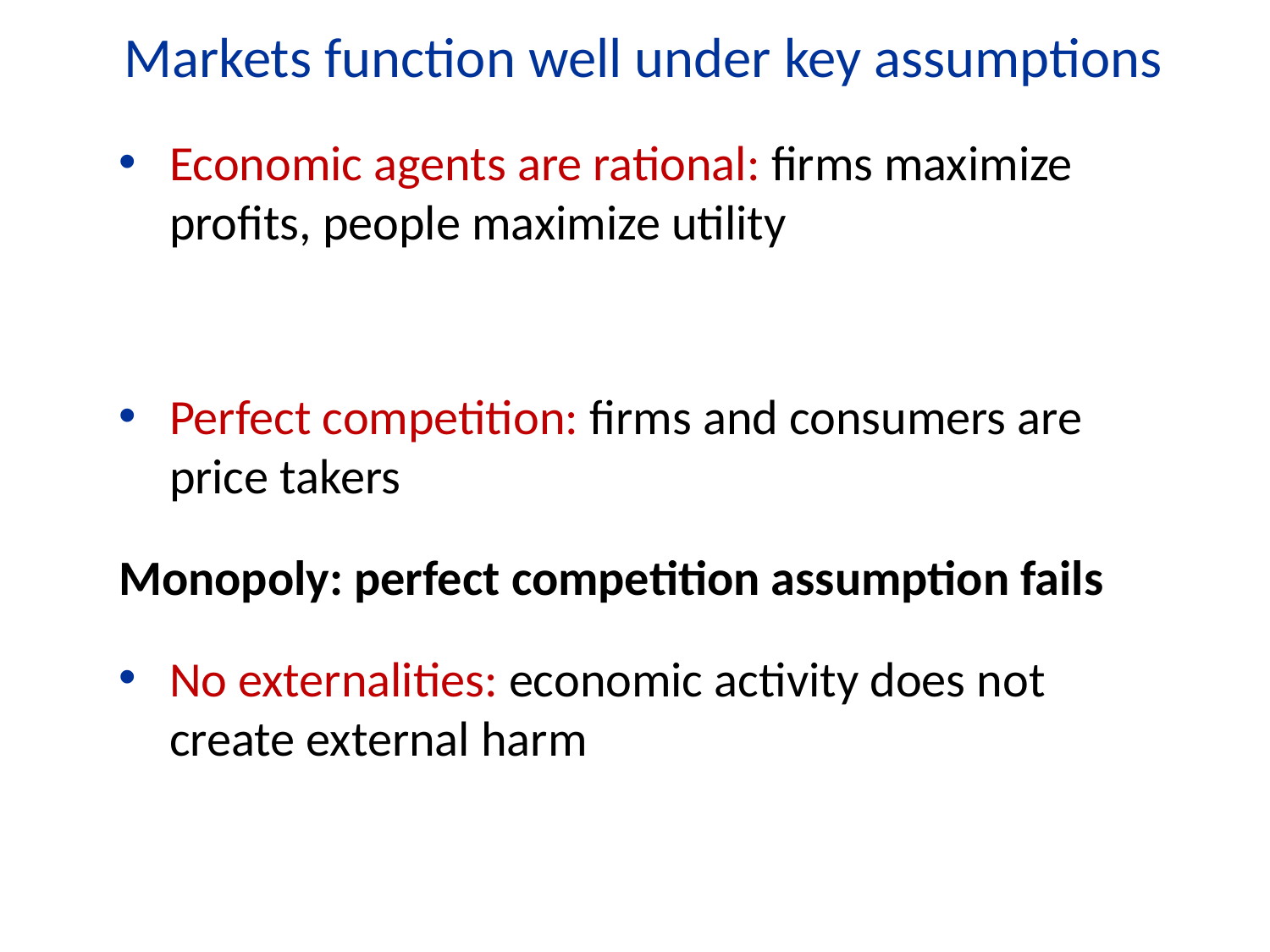

Markets function well under key assumptions
Economic agents are rational: firms maximize profits, people maximize utility

Perfect competition: firms and consumers are price takers
Monopoly: perfect competition assumption fails
No externalities: economic activity does not create external harm